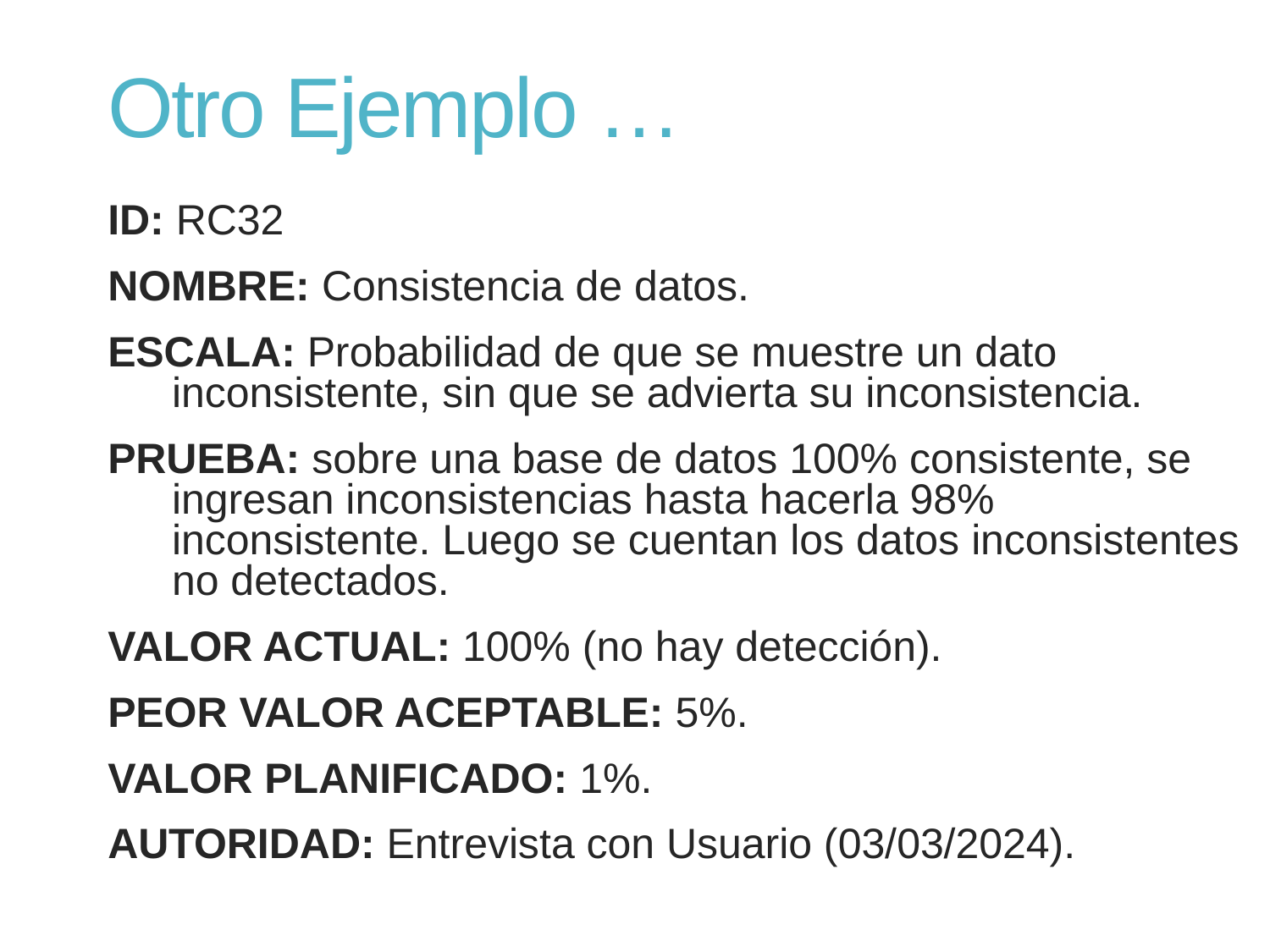

# Otro Ejemplo …
ID: RC32
NOMBRE: Consistencia de datos.
ESCALA: Probabilidad de que se muestre un dato inconsistente, sin que se advierta su inconsistencia.
PRUEBA: sobre una base de datos 100% consistente, se ingresan inconsistencias hasta hacerla 98% inconsistente. Luego se cuentan los datos inconsistentes no detectados.
VALOR ACTUAL: 100% (no hay detección).
PEOR VALOR ACEPTABLE: 5%.
VALOR PLANIFICADO: 1%.
AUTORIDAD: Entrevista con Usuario (03/03/2024).